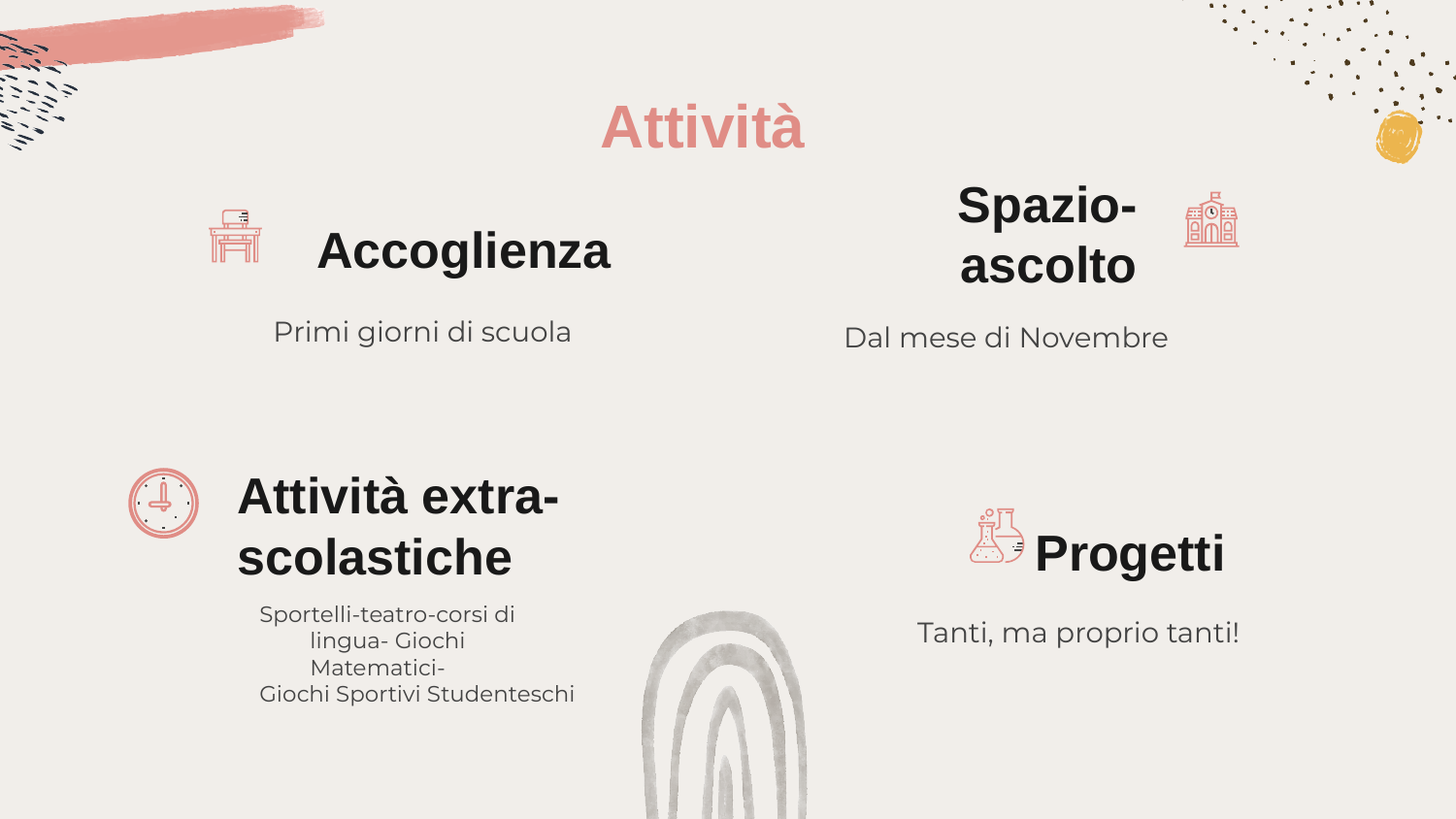

Attività

Spazio-ascolto

# Accoglienza
Primi giorni di scuola
Dal mese di Novembre
Attività extra-scolastiche

Progetti
Tanti, ma proprio tanti!
Sportelli-teatro-corsi di lingua- Giochi Matematici-
Giochi Sportivi Studenteschi